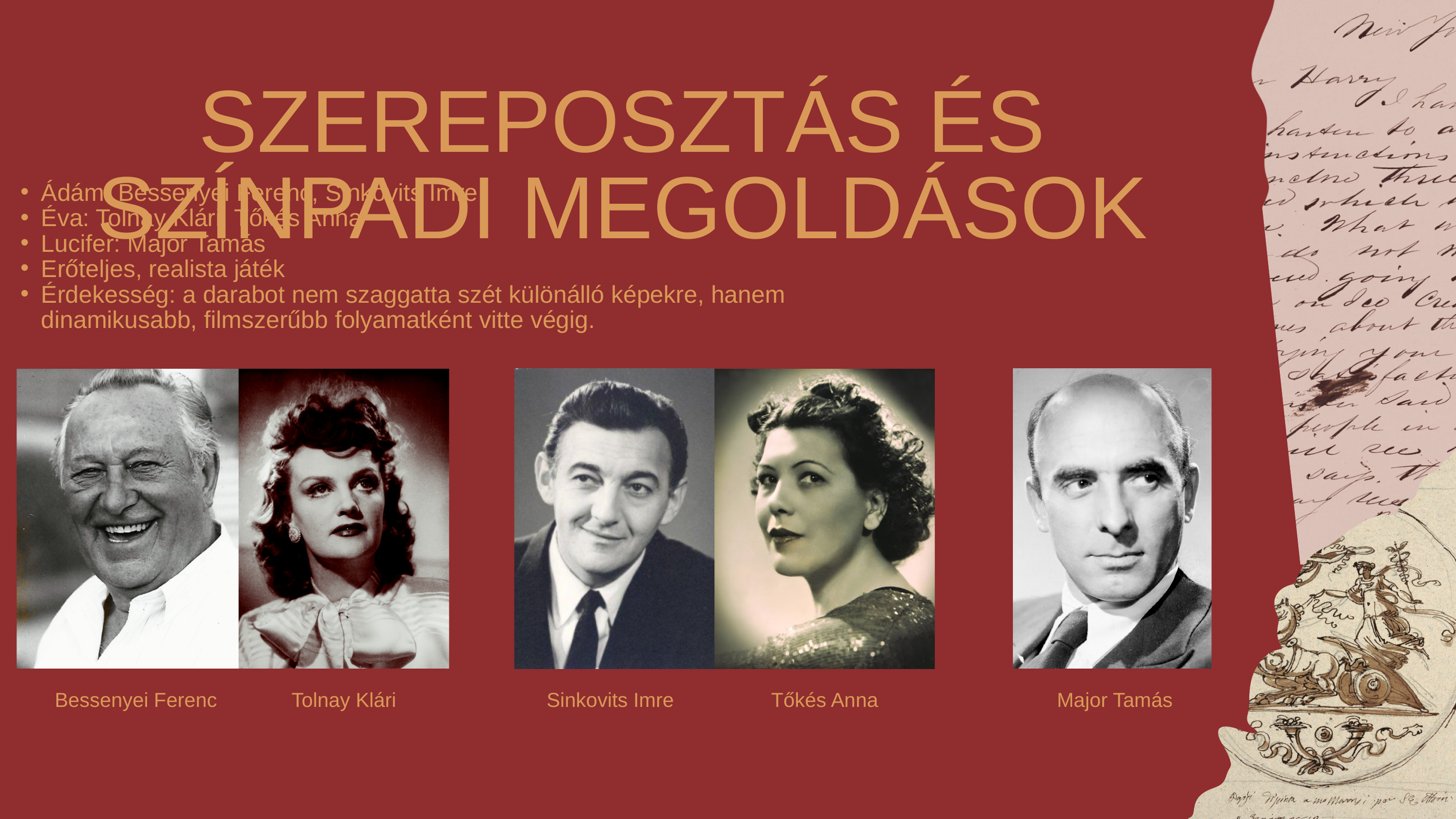

SZEREPOSZTÁS ÉS SZÍNPADI MEGOLDÁSOK
Ádám: Bessenyei Ferenc, Sinkovits Imre
Éva: Tolnay Klári, Tőkés Anna
Lucifer: Major Tamás
Erőteljes, realista játék
Érdekesség: a darabot nem szaggatta szét különálló képekre, hanem dinamikusabb, filmszerűbb folyamatként vitte végig.

Bessenyei Ferenc
Tolnay Klári
Sinkovits Imre
Tőkés Anna
Major Tamás